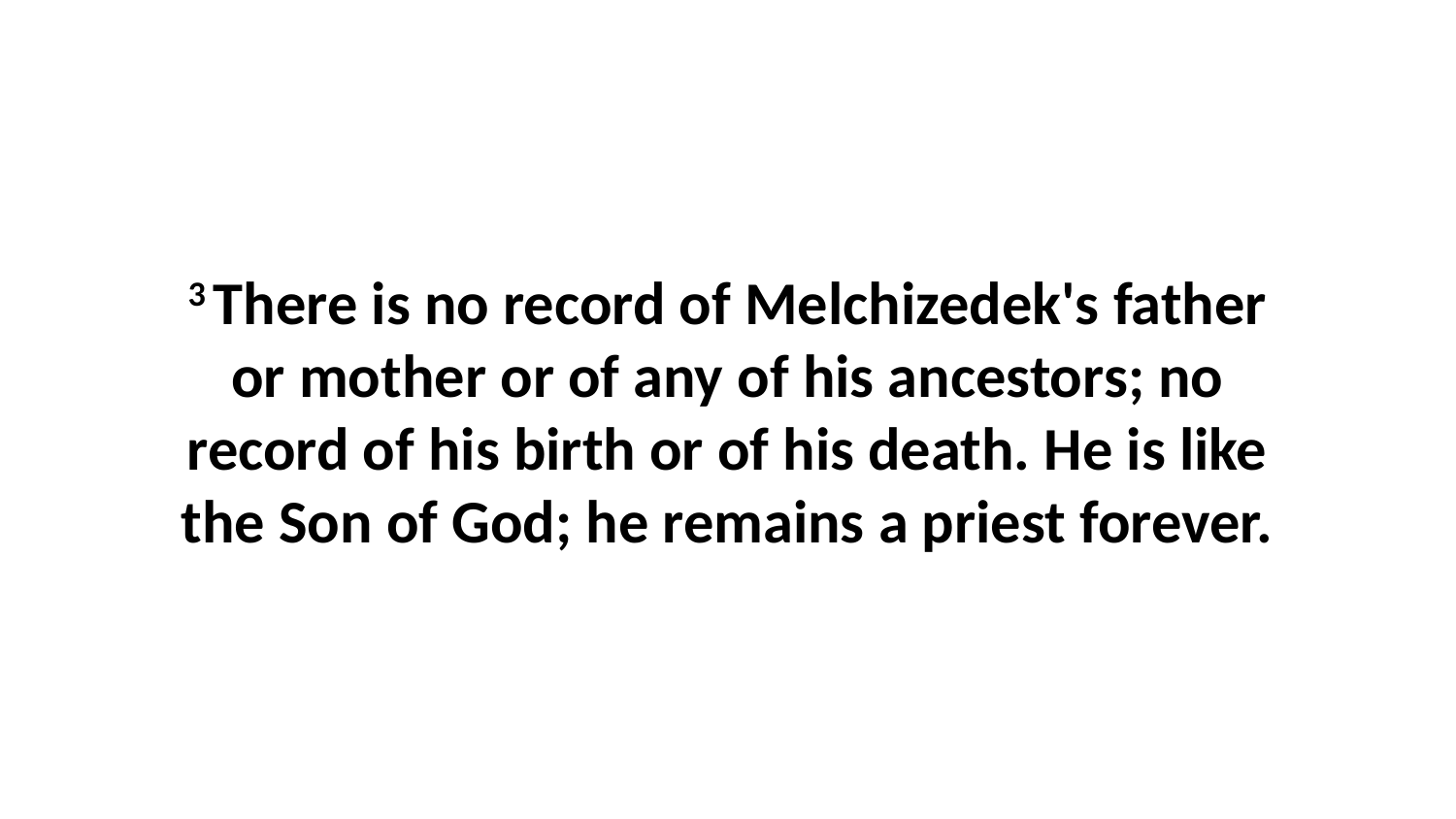

3 There is no record of Melchizedek's father or mother or of any of his ancestors; no record of his birth or of his death. He is like the Son of God; he remains a priest forever.